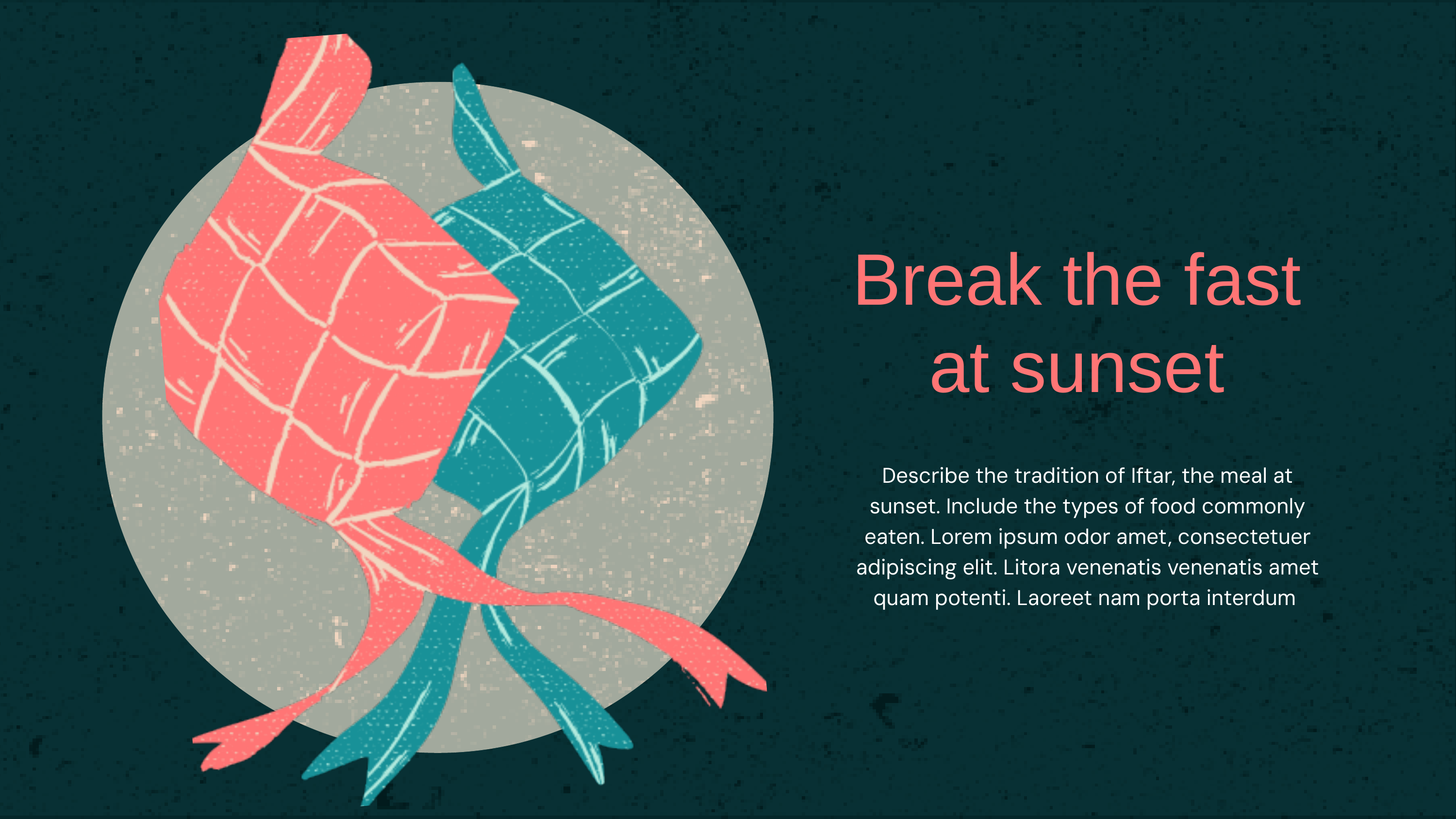

Break the fast at sunset
Describe the tradition of Iftar, the meal at sunset. Include the types of food commonly eaten. Lorem ipsum odor amet, consectetuer adipiscing elit. Litora venenatis venenatis amet quam potenti. Laoreet nam porta interdum